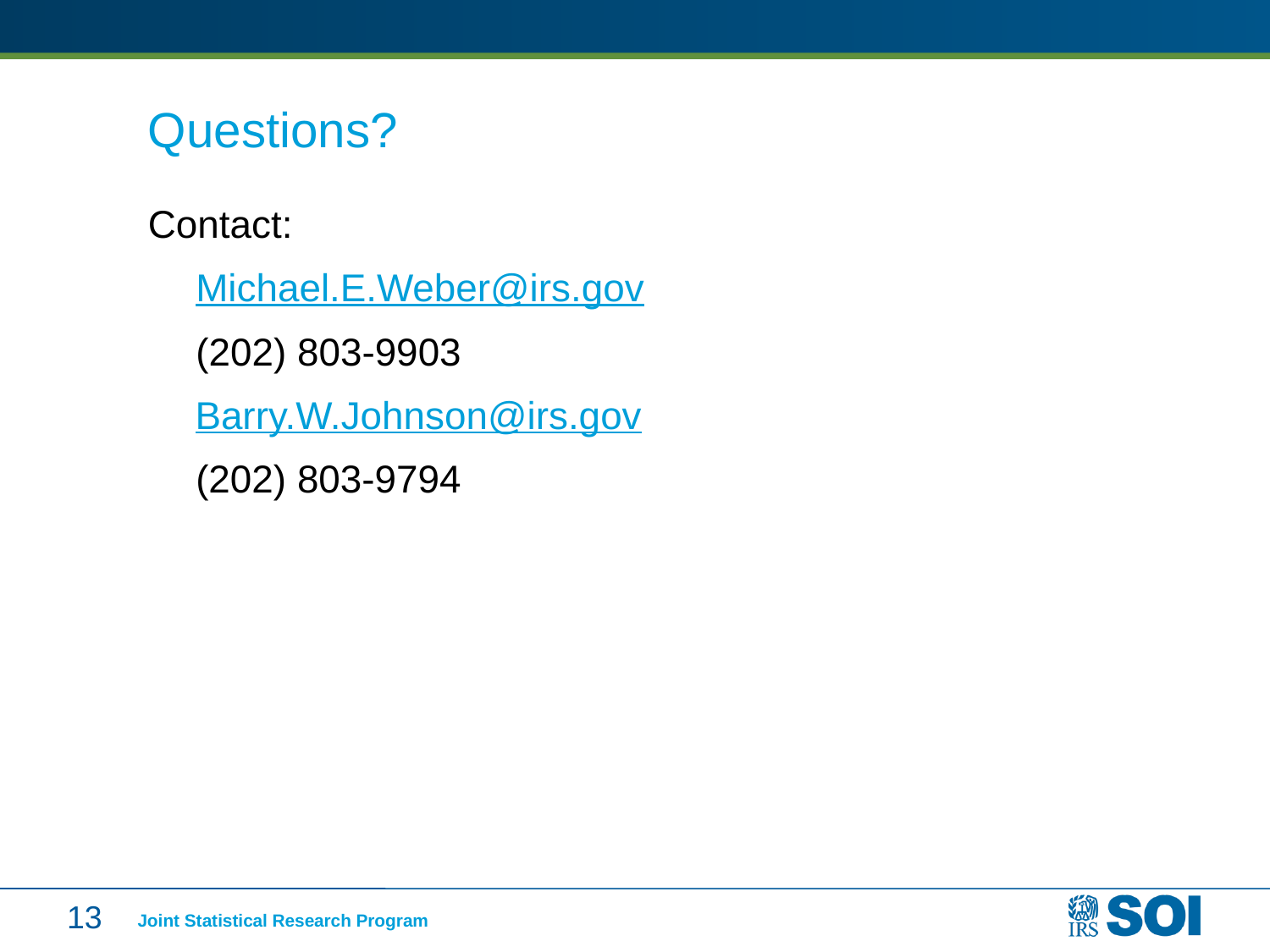

# Questions?
Contact:
Michael.E.Weber@irs.gov
(202) 803-9903
Barry.W.Johnson@irs.gov
	(202) 803-9794

13
Joint Statistical Research Program